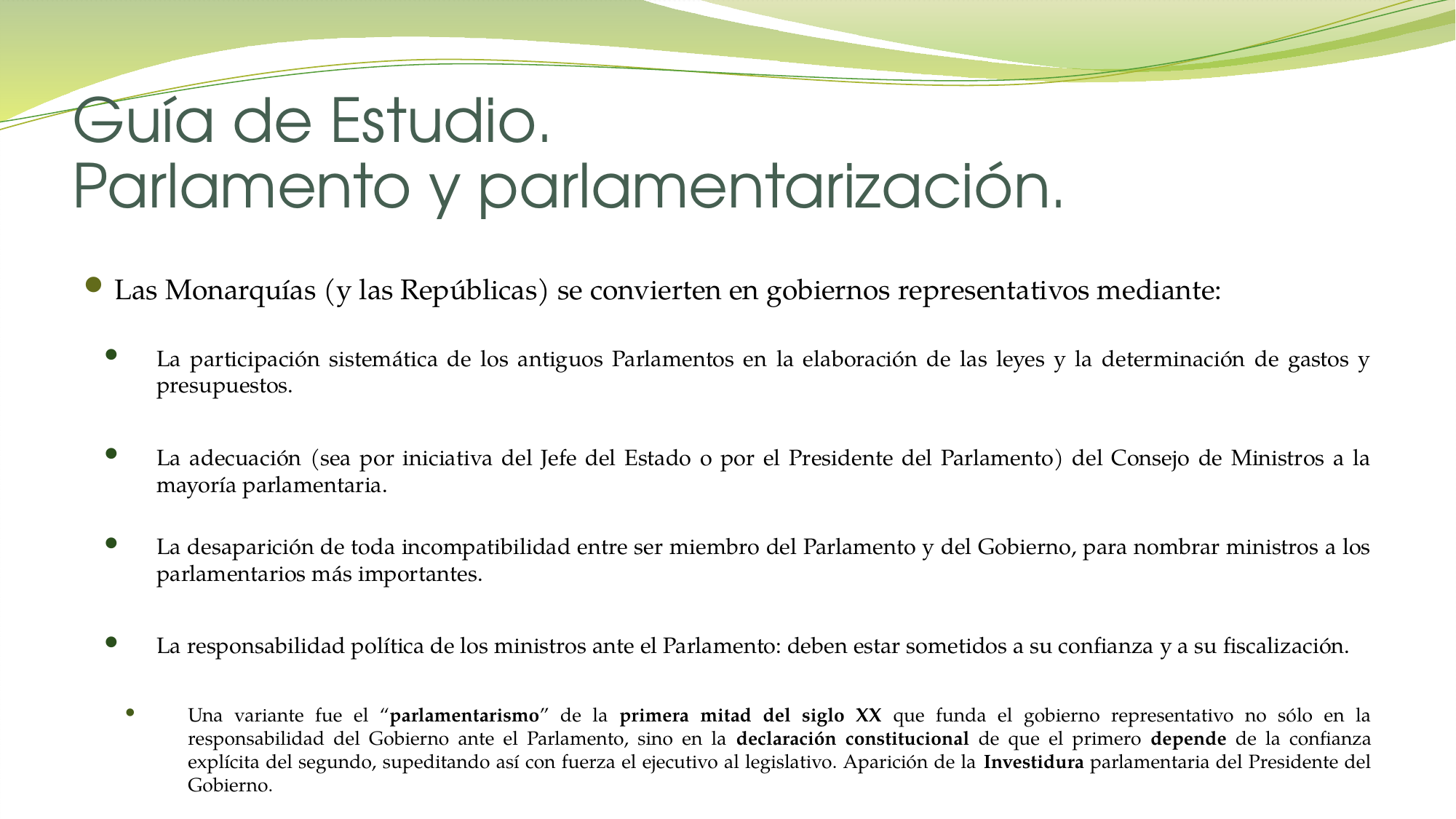

# Guía de Estudio. Parlamento y parlamentarización.

Las Monarquías (y las Repúblicas) se convierten en gobiernos representativos mediante:

La participación sistemática de los antiguos Parlamentos en la elaboración de las leyes y la determinación de gastos y presupuestos.

La adecuación (sea por iniciativa del Jefe del Estado o por el Presidente del Parlamento) del Consejo de Ministros a la mayoría parlamentaria.

La desaparición de toda incompatibilidad entre ser miembro del Parlamento y del Gobierno, para nombrar ministros a los parlamentarios más importantes.

La responsabilidad política de los ministros ante el Parlamento: deben estar sometidos a su confianza y a su fiscalización.

Una variante fue el “parlamentarismo” de la primera mitad del siglo XX que funda el gobierno representativo no sólo en la responsabilidad del Gobierno ante el Parlamento, sino en la declaración constitucional de que el primero depende de la confianza explícita del segundo, supeditando así con fuerza el ejecutivo al legislativo. Aparición de la Investidura parlamentaria del Presidente del Gobierno.